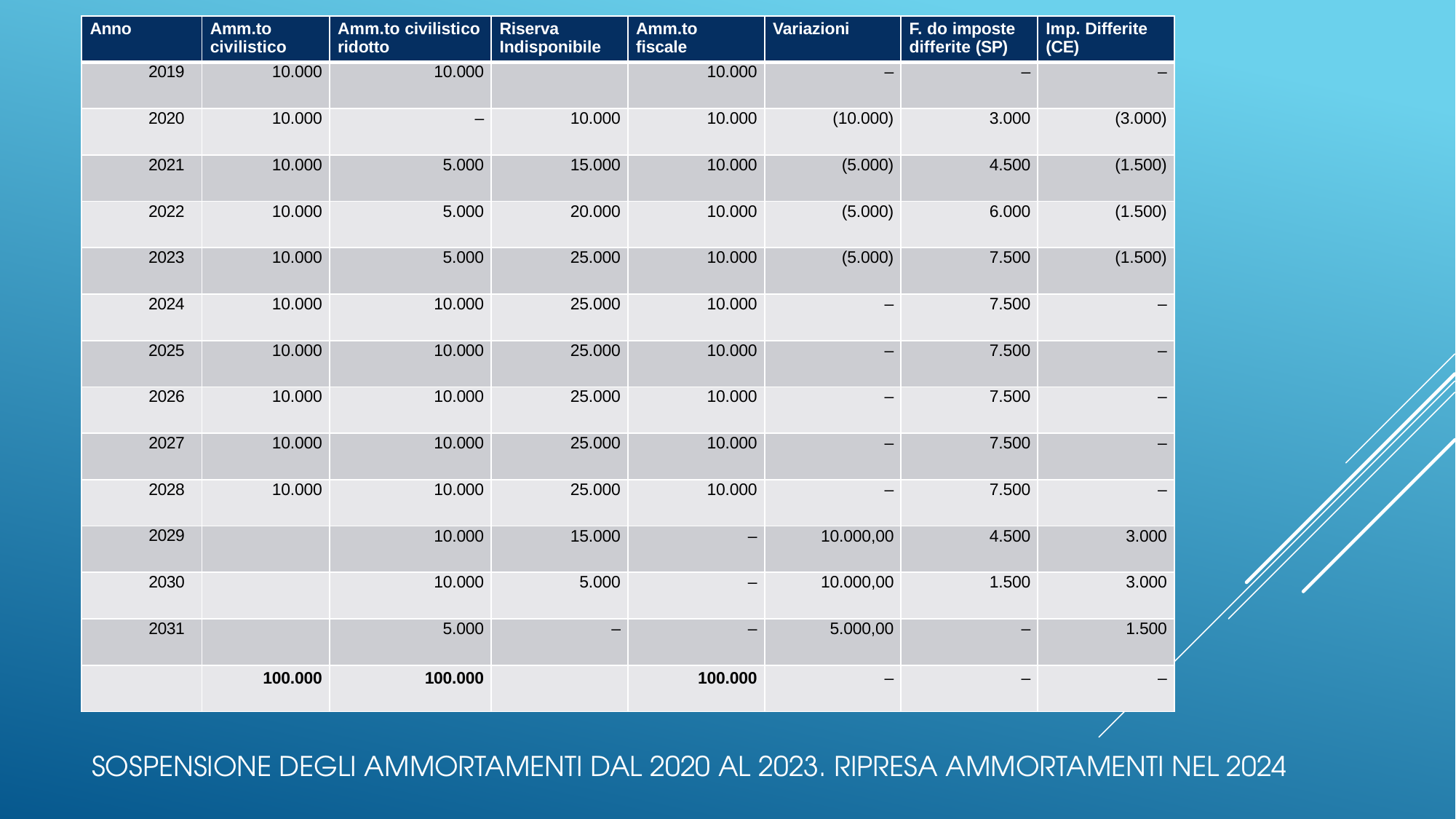

| Anno | Amm.to civilistico | Amm.to civilistico ridotto | Riserva Indisponibile | Amm.to fiscale | Variazioni | F. do imposte differite (SP) | Imp. Differite (CE) |
| --- | --- | --- | --- | --- | --- | --- | --- |
| 2019 | 10.000 | 10.000 |  | 10.000 | – | – | – |
| 2020 | 10.000 | – | 10.000 | 10.000 | (10.000) | 3.000 | (3.000) |
| 2021 | 10.000 | 5.000 | 15.000 | 10.000 | (5.000) | 4.500 | (1.500) |
| 2022 | 10.000 | 5.000 | 20.000 | 10.000 | (5.000) | 6.000 | (1.500) |
| 2023 | 10.000 | 5.000 | 25.000 | 10.000 | (5.000) | 7.500 | (1.500) |
| 2024 | 10.000 | 10.000 | 25.000 | 10.000 | – | 7.500 | – |
| 2025 | 10.000 | 10.000 | 25.000 | 10.000 | – | 7.500 | – |
| 2026 | 10.000 | 10.000 | 25.000 | 10.000 | – | 7.500 | – |
| 2027 | 10.000 | 10.000 | 25.000 | 10.000 | – | 7.500 | – |
| 2028 | 10.000 | 10.000 | 25.000 | 10.000 | – | 7.500 | – |
| 2029 |  | 10.000 | 15.000 | – | 10.000,00 | 4.500 | 3.000 |
| 2030 |  | 10.000 | 5.000 | – | 10.000,00 | 1.500 | 3.000 |
| 2031 |  | 5.000 | – | – | 5.000,00 | – | 1.500 |
|  | 100.000 | 100.000 |  | 100.000 | – | – | – |
# Sospensione degli ammortamenti dal 2020 al 2023. Ripresa ammortamenti nel 2024